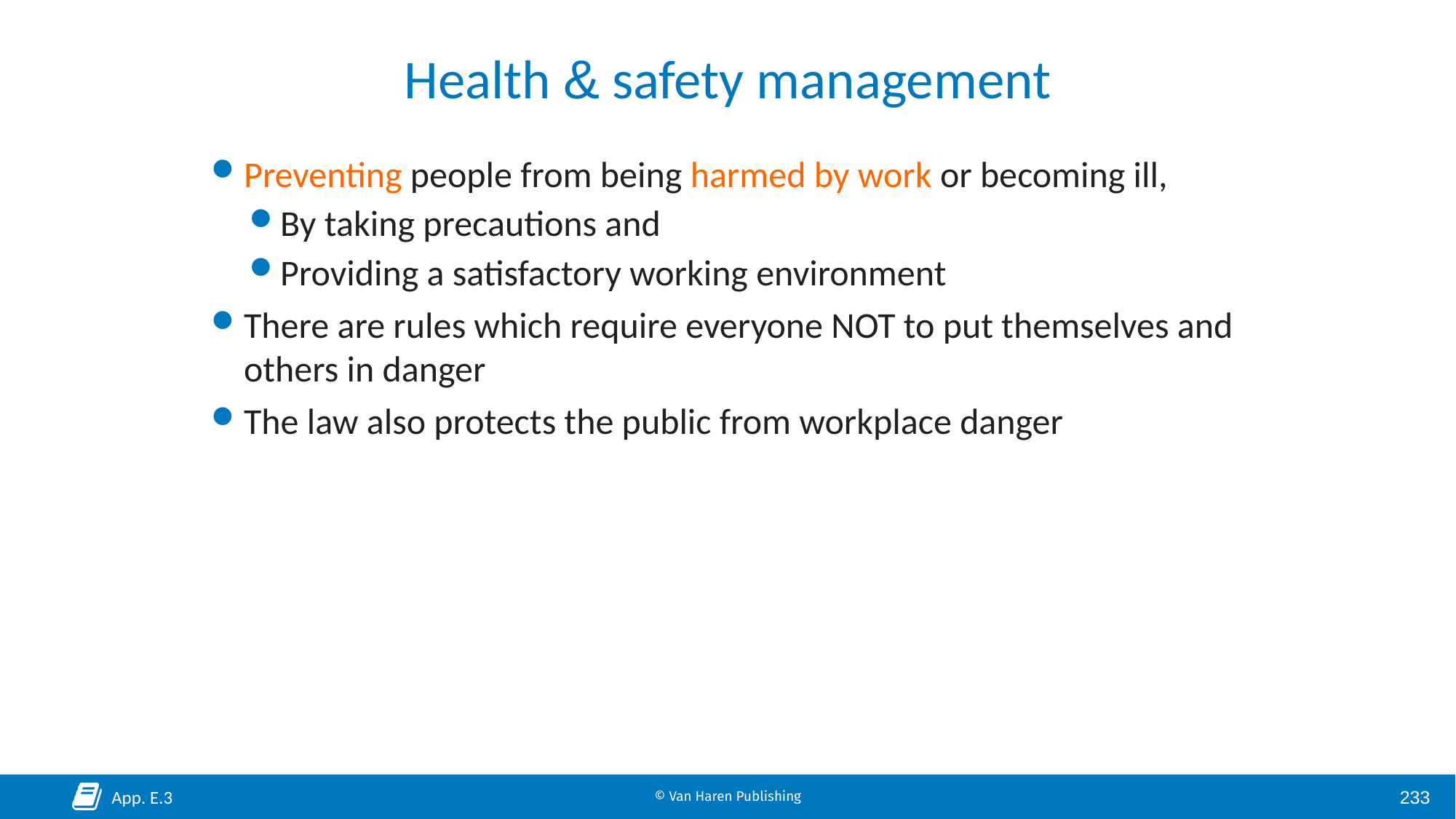

# Health & safety management
Preventing people from being harmed by work or becoming ill,
By taking precautions and
Providing a satisfactory working environment
There are rules which require everyone NOT to put themselves and others in danger
The law also protects the public from workplace danger
App. E.3